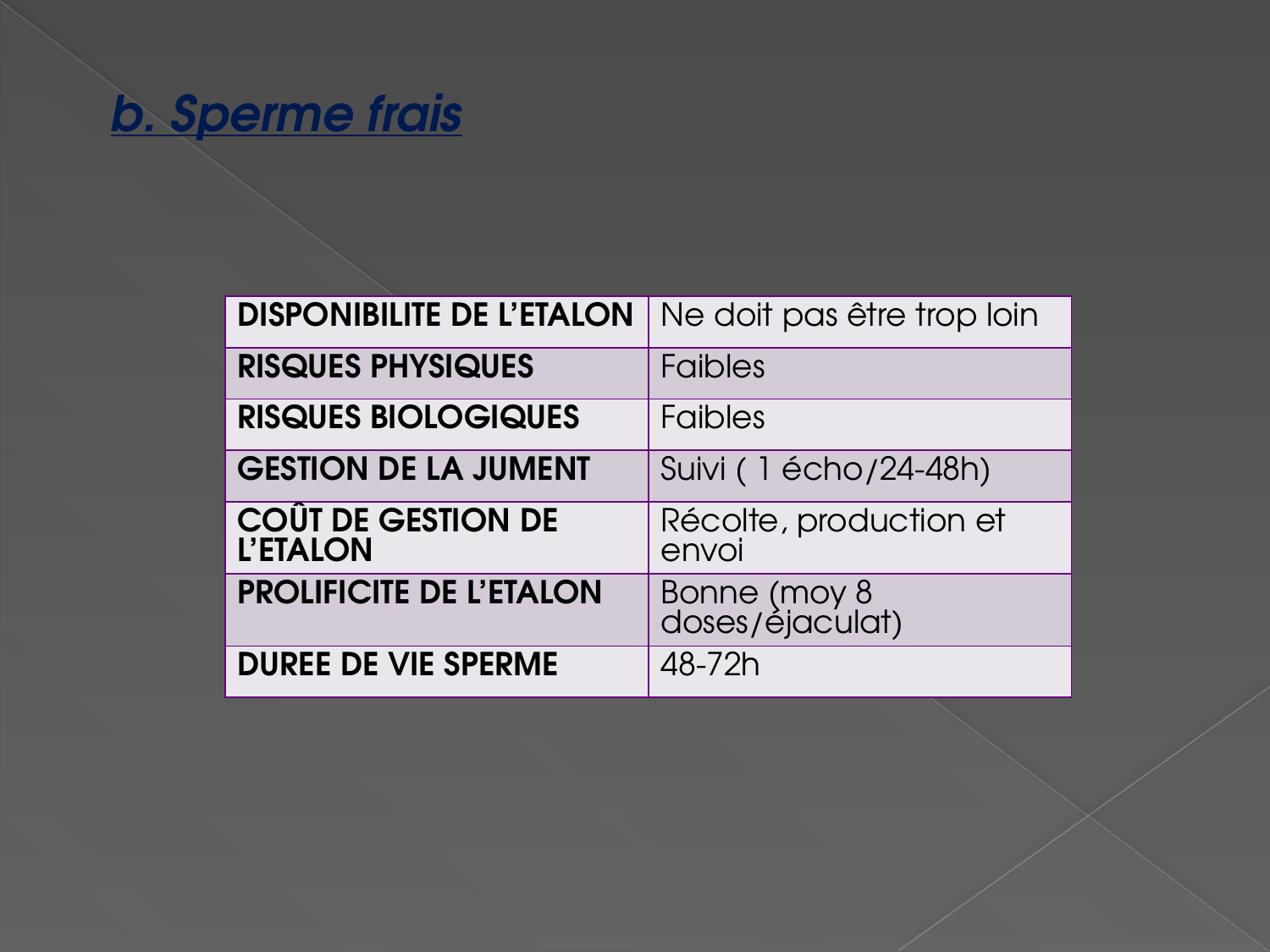

b. Sperme frais
| DISPONIBILITE DE L’ETALON | Ne doit pas être trop loin |
| --- | --- |
| RISQUES PHYSIQUES | Faibles |
| RISQUES BIOLOGIQUES | Faibles |
| GESTION DE LA JUMENT | Suivi ( 1 écho/24-48h) |
| COÛT DE GESTION DE L’ETALON | Récolte, production et envoi |
| PROLIFICITE DE L’ETALON | Bonne (moy 8 doses/éjaculat) |
| DUREE DE VIE SPERME | 48-72h |